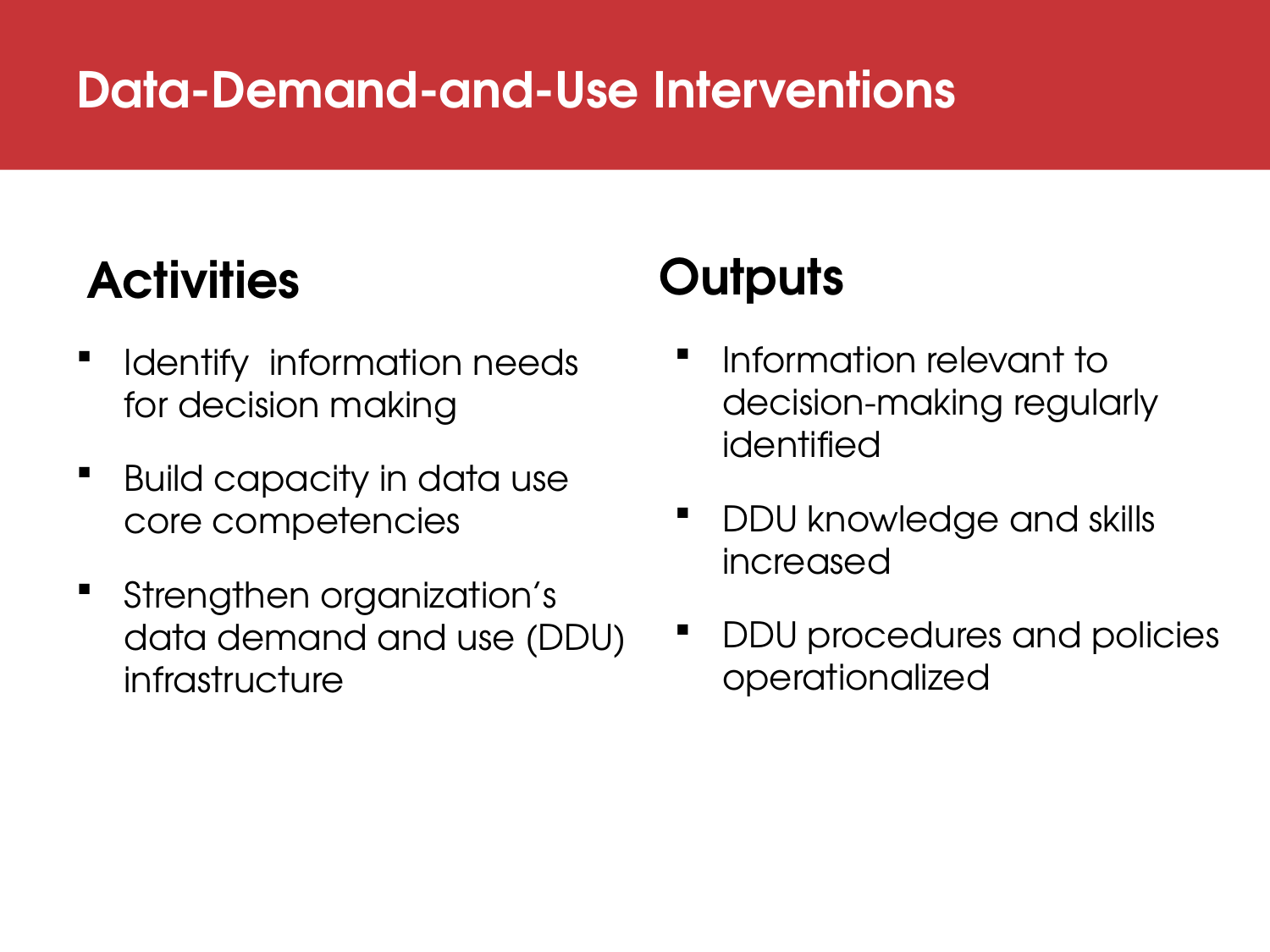

# Data-Demand-and-Use Interventions
Outputs
Activities

Identify  information needs  for decision making
Build capacity in data use core competencies
Strengthen organization’s data demand and use (DDU) infrastructure
Information relevant to decision-making regularly identified
DDU knowledge and skills increased
DDU procedures and policies operationalized